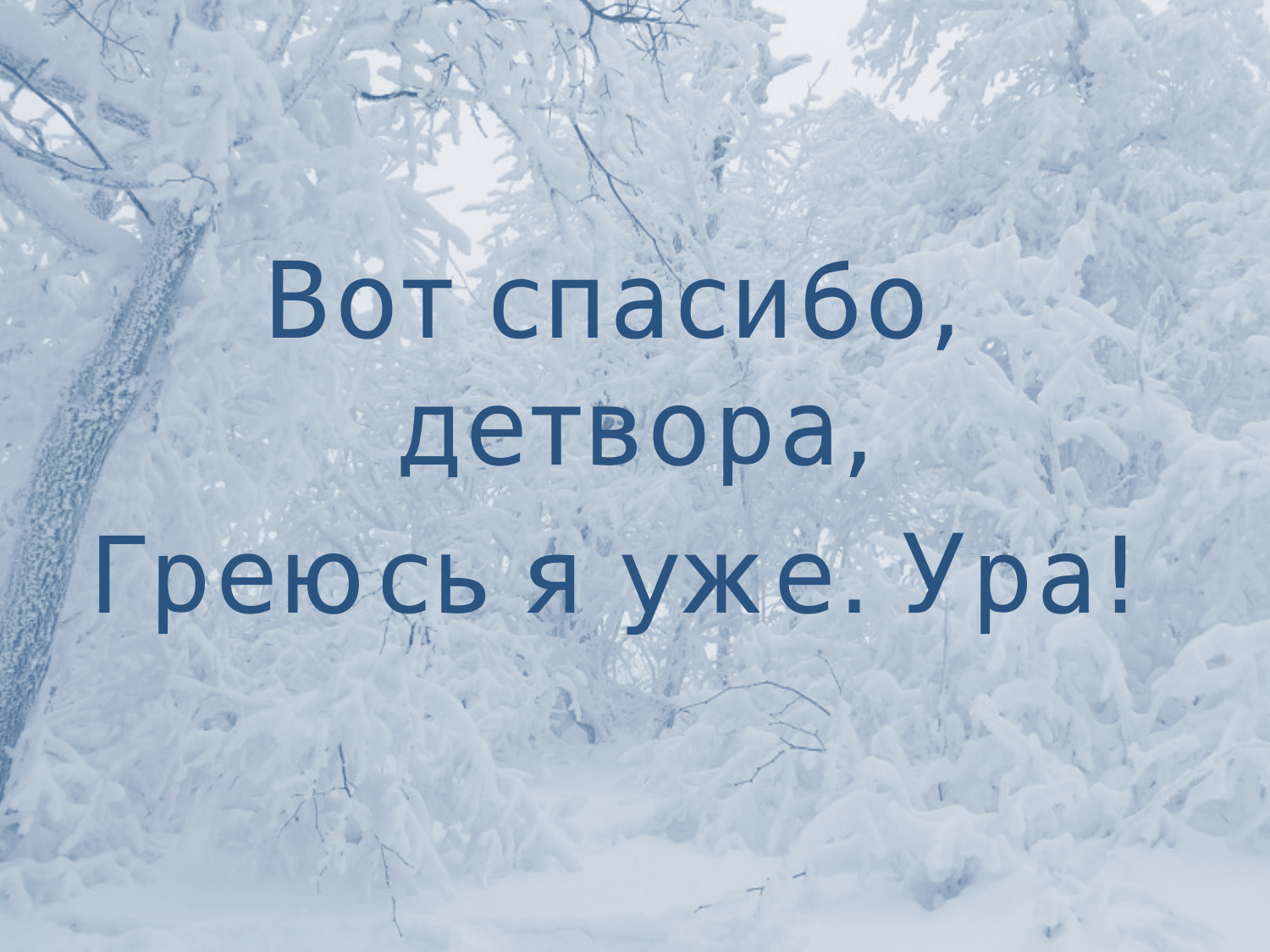

Вот спасибо, детвора,
Греюсь я уже. Ура!